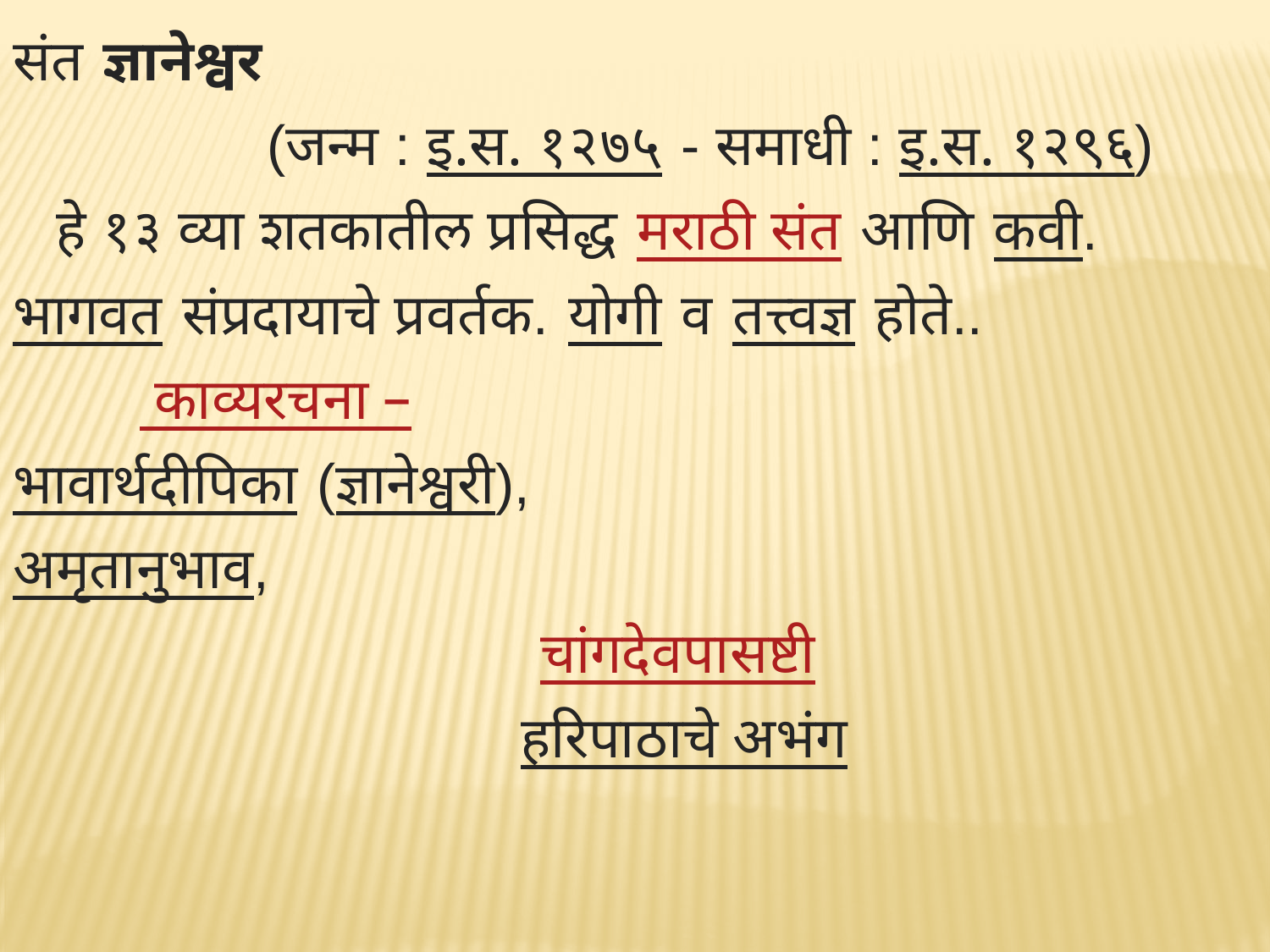

संत ज्ञानेश्वर
		(जन्म : इ.स. १२७५ - समाधी : इ.स. १२९६)
   हे १३ व्या शतकातील प्रसिद्ध मराठी संत आणि कवी.
	भागवत संप्रदायाचे प्रवर्तक. योगी व तत्त्वज्ञ होते..
 	 काव्यरचना –
				भावार्थदीपिका (ज्ञानेश्वरी),
				अमृतानुभाव,
				 चांगदेवपासष्टी
 				हरिपाठाचे अभंग